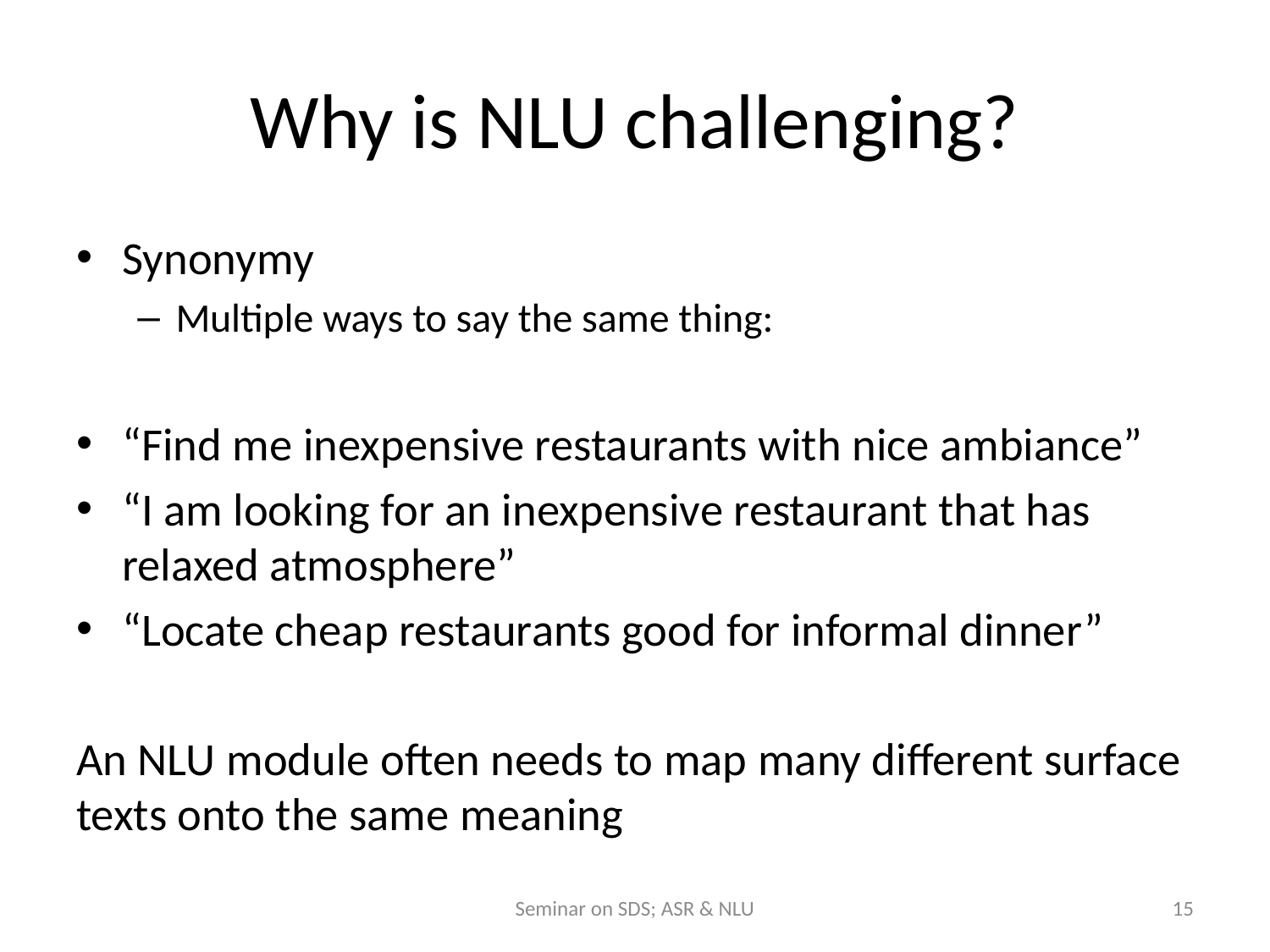

# Why is NLU challenging?
Synonymy
Multiple ways to say the same thing:

“Find me inexpensive restaurants with nice ambiance”
“I am looking for an inexpensive restaurant that has relaxed atmosphere”
“Locate cheap restaurants good for informal dinner”

An NLU module often needs to map many different surface texts onto the same meaning

Seminar on SDS; ASR & NLU
15